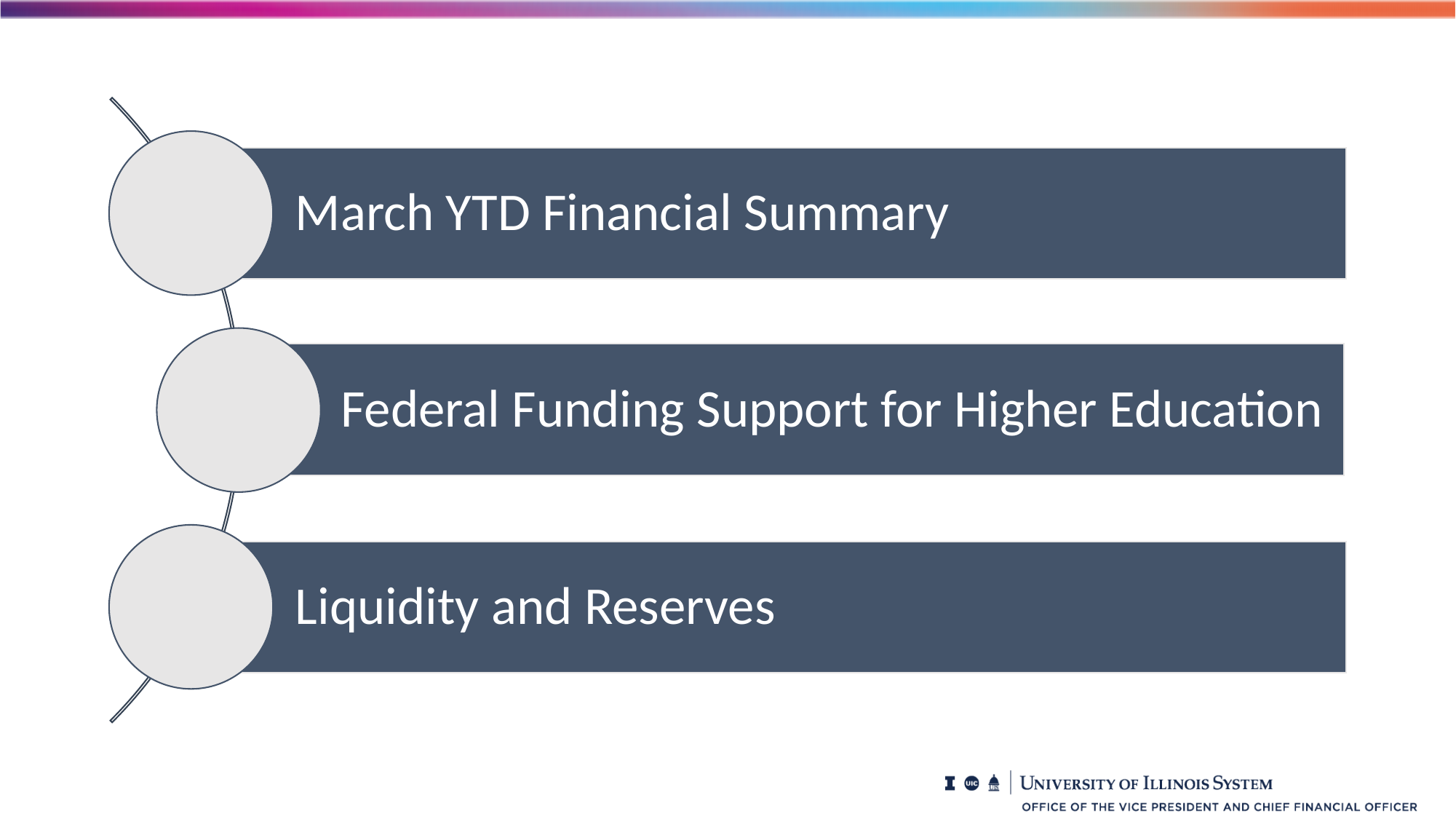

# March YTD Financial Summary, Federal Funding Support for Higher Education , Liquidity and Reserves
March YTD Financial Summary
Federal Funding Support for Higher Education
Liquidity and Reserves